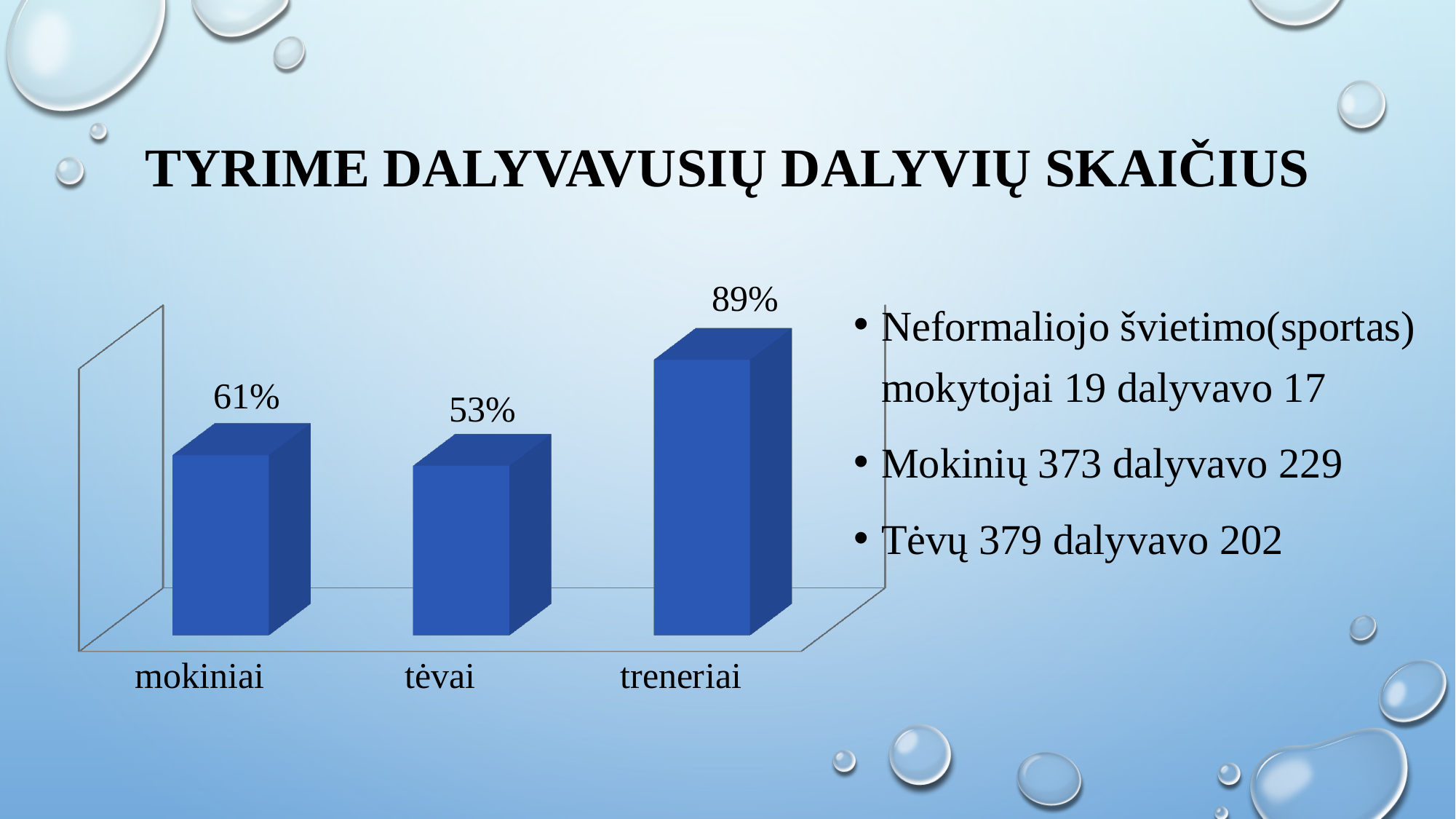

# tyrime dalyvavusių dalyvių skaičius

[unsupported chart]

Neformaliojo švietimo(sportas) mokytojai 19 dalyvavo 17
Mokinių 373 dalyvavo 229
Tėvų 379 dalyvavo 202